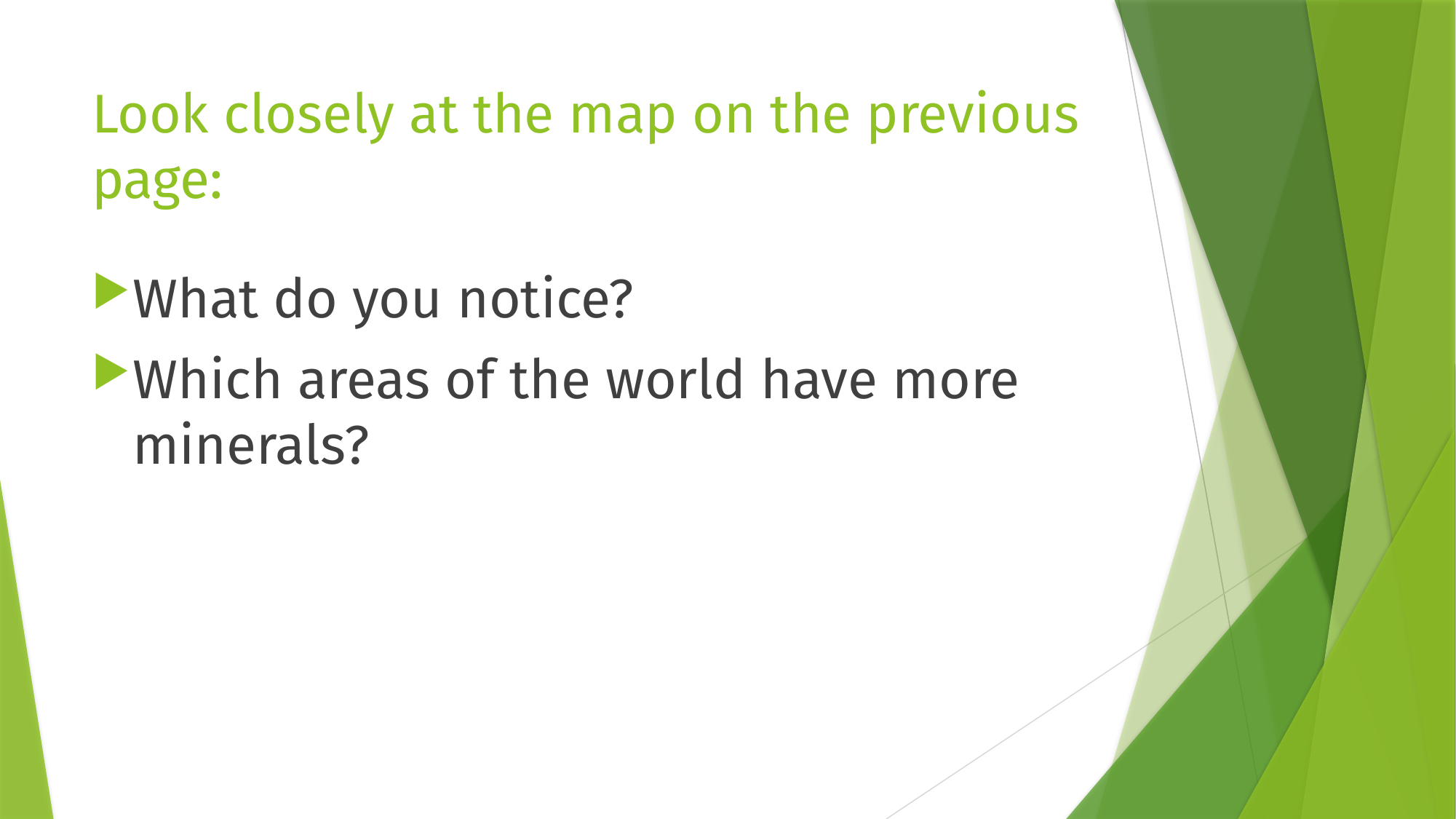

# Look closely at the map on the previous page:
What do you notice?
Which areas of the world have more minerals?